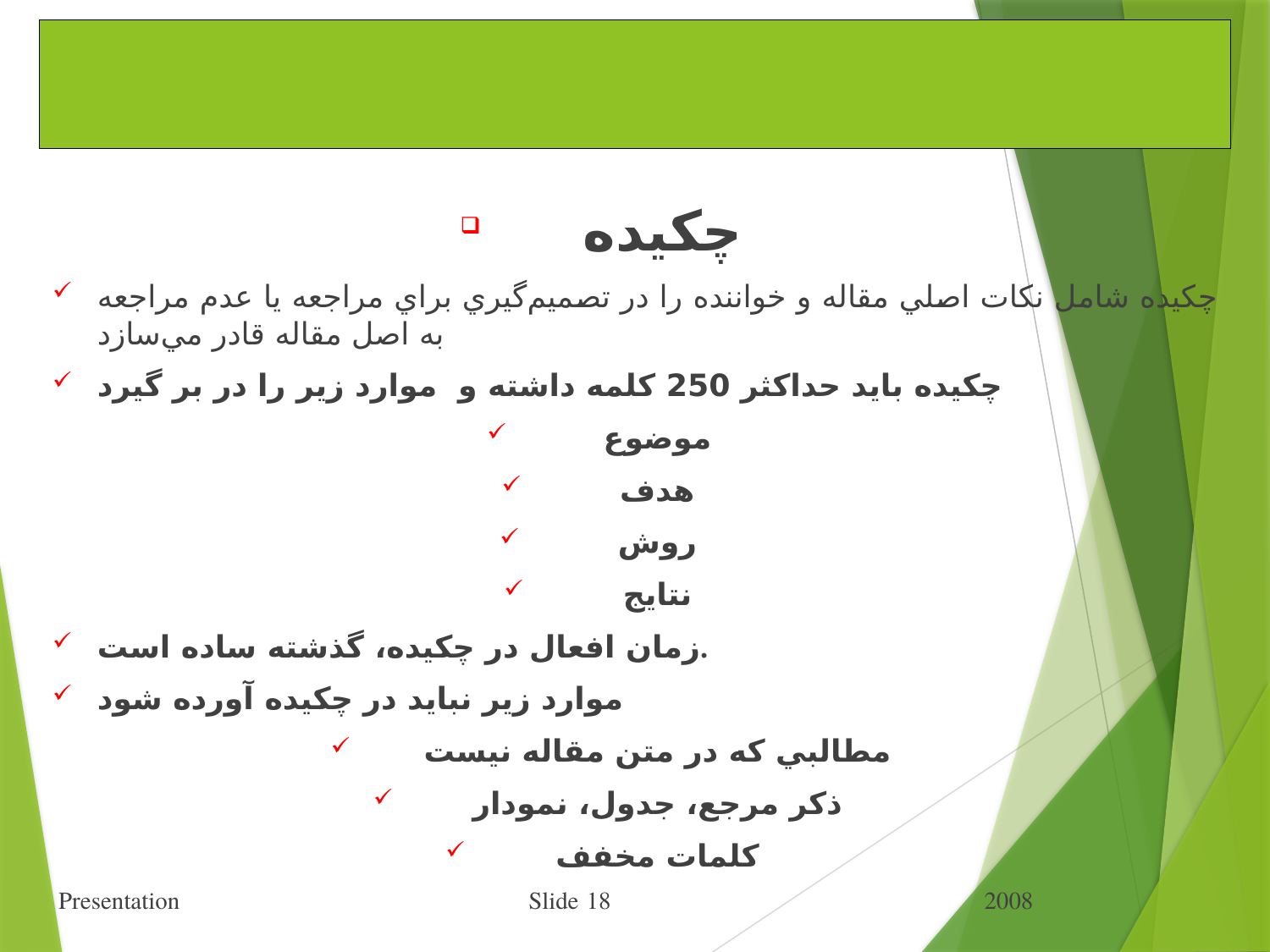

# شيوه ارائه مطالب علمي و فني

 چكيده
چكيده‌ شامل نكات‌ اصلي‌ مقاله‌ و خواننده‌ را در تصميم‌گيري‌ براي‌ مراجعه‌ يا عدم‌ مراجعه‌ به‌ اصل‌ مقاله‌ قادر مي‌سازد
چكيده بايد حداكثر 250 كلمه داشته و  موارد زير را در بر گيرد
موضوع
هدف
روش
نتايج
زمان افعال در چكيده، گذشته ساده است.
موارد زير نبايد در چكيده آورده شود
مطالبي كه در متن مقاله نيست
ذكر مرجع، جدول، نمودار
كلمات مخفف
 Presentation                                                         Slide 18                                                             2008